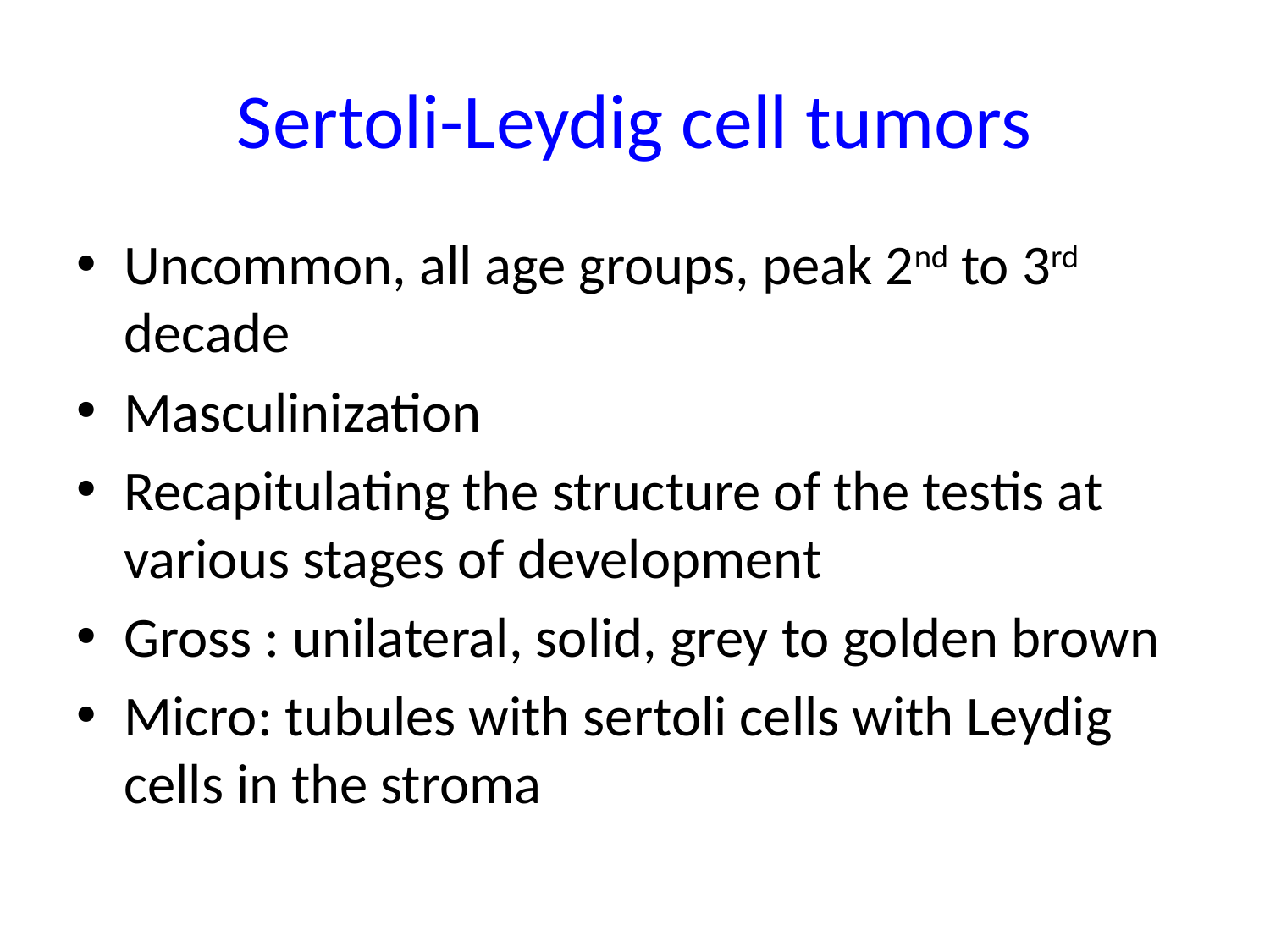

# Sertoli-Leydig cell tumors
Uncommon, all age groups, peak 2nd to 3rd decade
Masculinization
Recapitulating the structure of the testis at various stages of development
Gross : unilateral, solid, grey to golden brown
Micro: tubules with sertoli cells with Leydig cells in the stroma